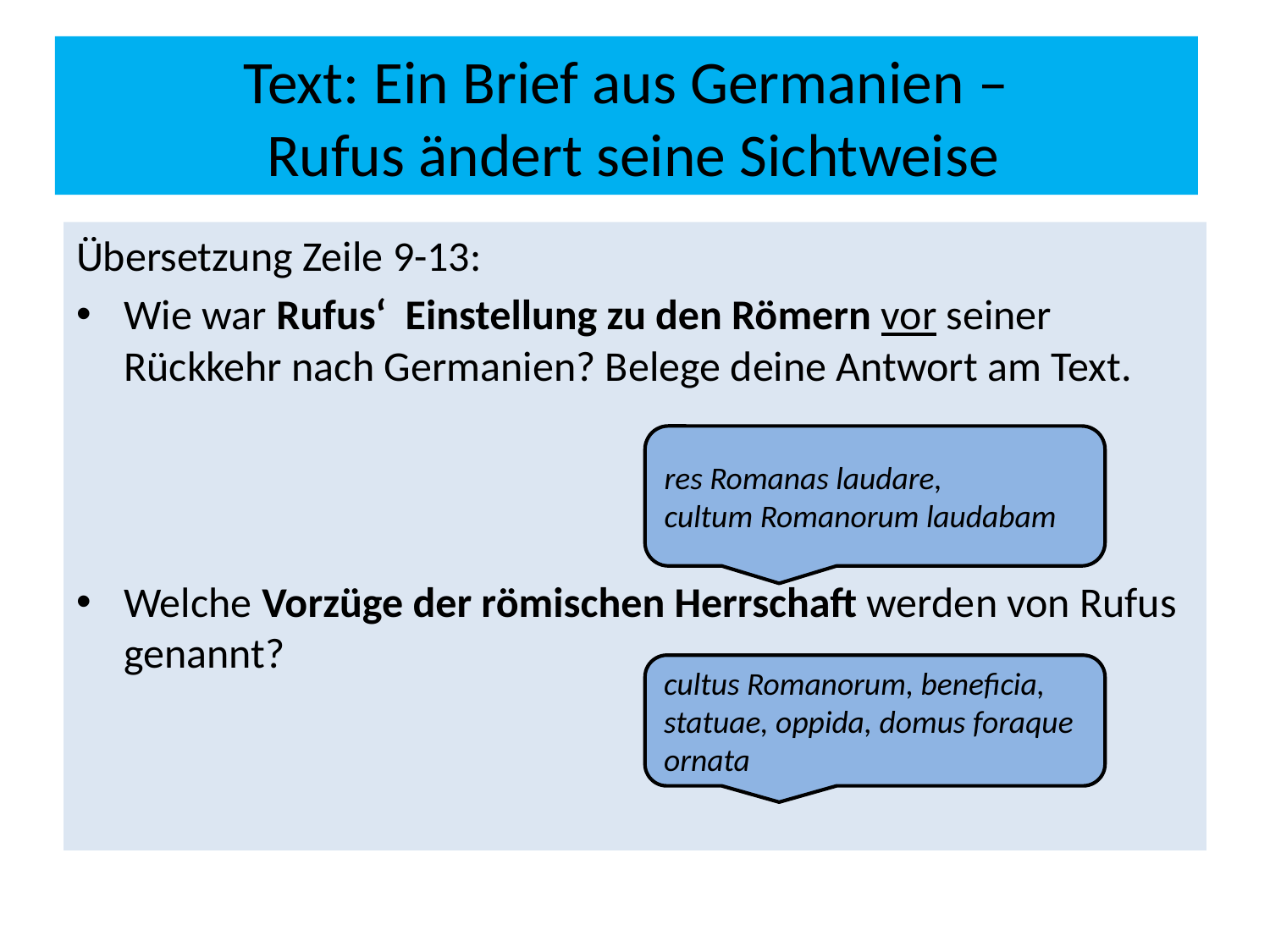

# Text: Ein Brief aus Germanien – Rufus ändert seine Sichtweise
Übersetzung Zeile 9-13:
Wie war Rufus‘  Einstellung zu den Römern vor seiner Rückkehr nach Germanien? Belege deine Antwort am Text.

Welche Vorzüge der römischen Herrschaft werden von Rufus genannt?
res Romanas laudare,
cultum Romanorum laudabam
cultus Romanorum, beneficia, statuae, oppida, domus foraque ornata